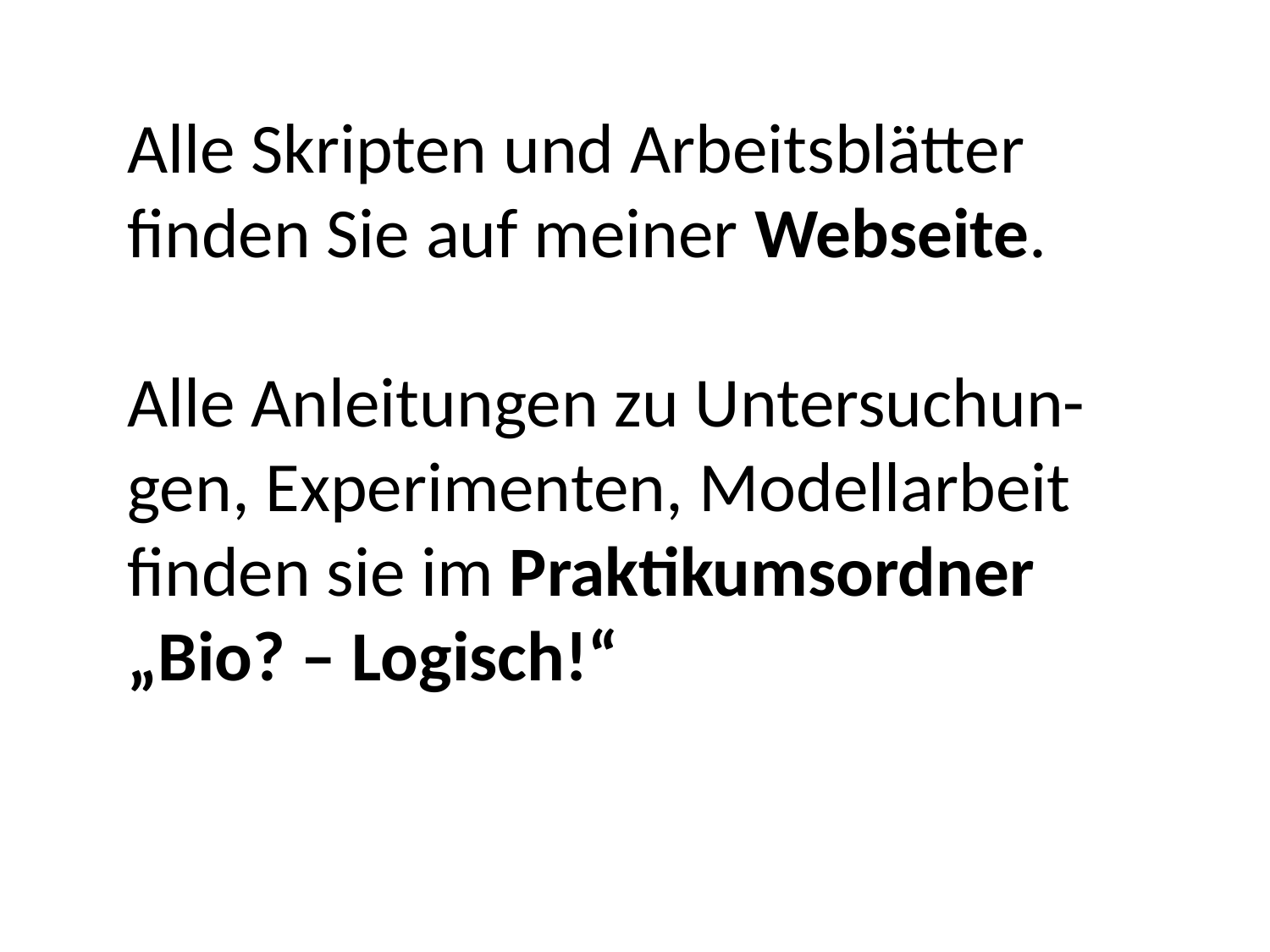

Alle Skripten und Arbeitsblätter finden Sie auf meiner Webseite.

Alle Anleitungen zu Untersuchun-gen, Experimenten, Modellarbeit finden sie im Praktikumsordner „Bio? – Logisch!“